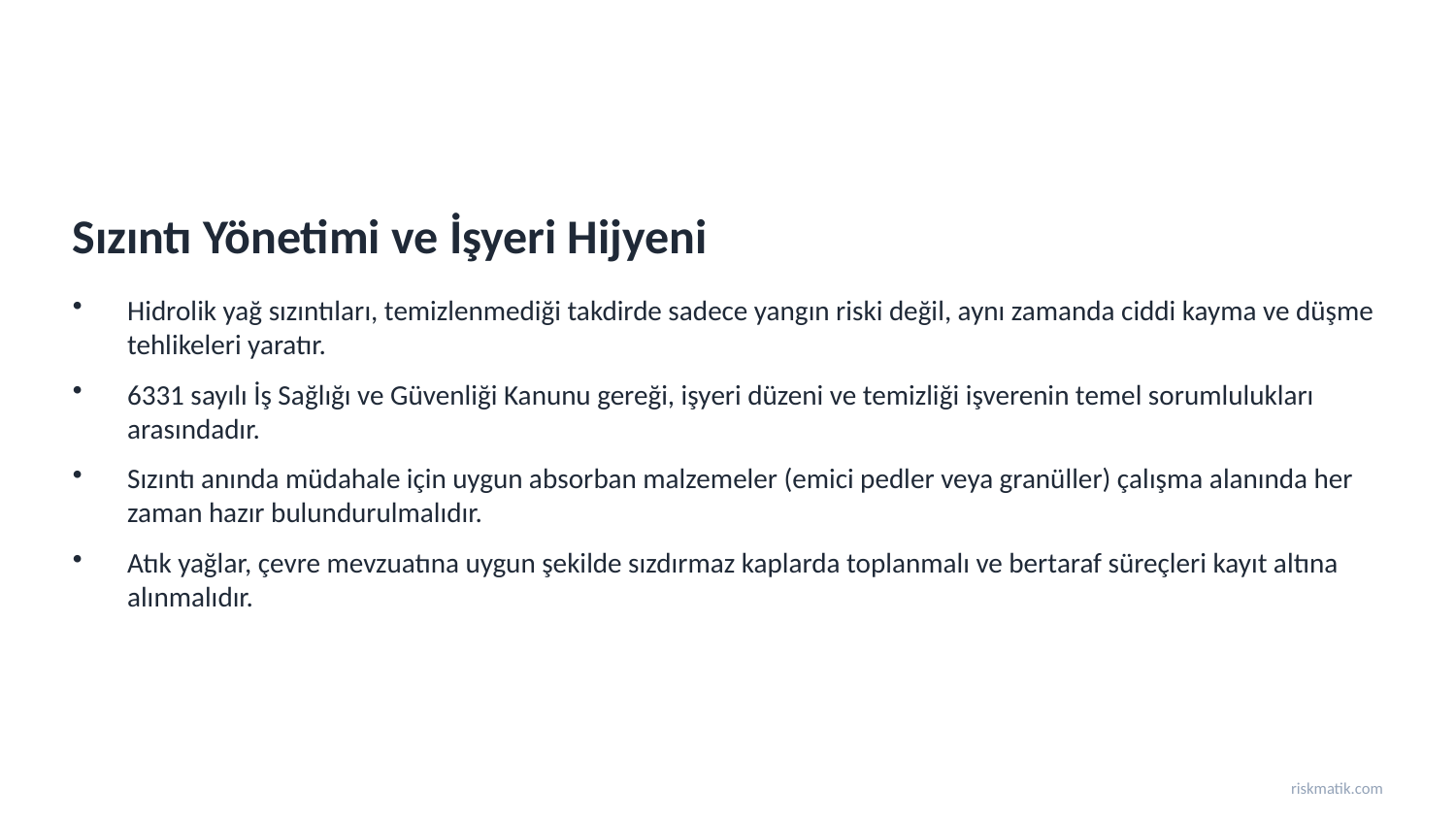

Sızıntı Yönetimi ve İşyeri Hijyeni
Hidrolik yağ sızıntıları, temizlenmediği takdirde sadece yangın riski değil, aynı zamanda ciddi kayma ve düşme tehlikeleri yaratır.
6331 sayılı İş Sağlığı ve Güvenliği Kanunu gereği, işyeri düzeni ve temizliği işverenin temel sorumlulukları arasındadır.
Sızıntı anında müdahale için uygun absorban malzemeler (emici pedler veya granüller) çalışma alanında her zaman hazır bulundurulmalıdır.
Atık yağlar, çevre mevzuatına uygun şekilde sızdırmaz kaplarda toplanmalı ve bertaraf süreçleri kayıt altına alınmalıdır.
riskmatik.com